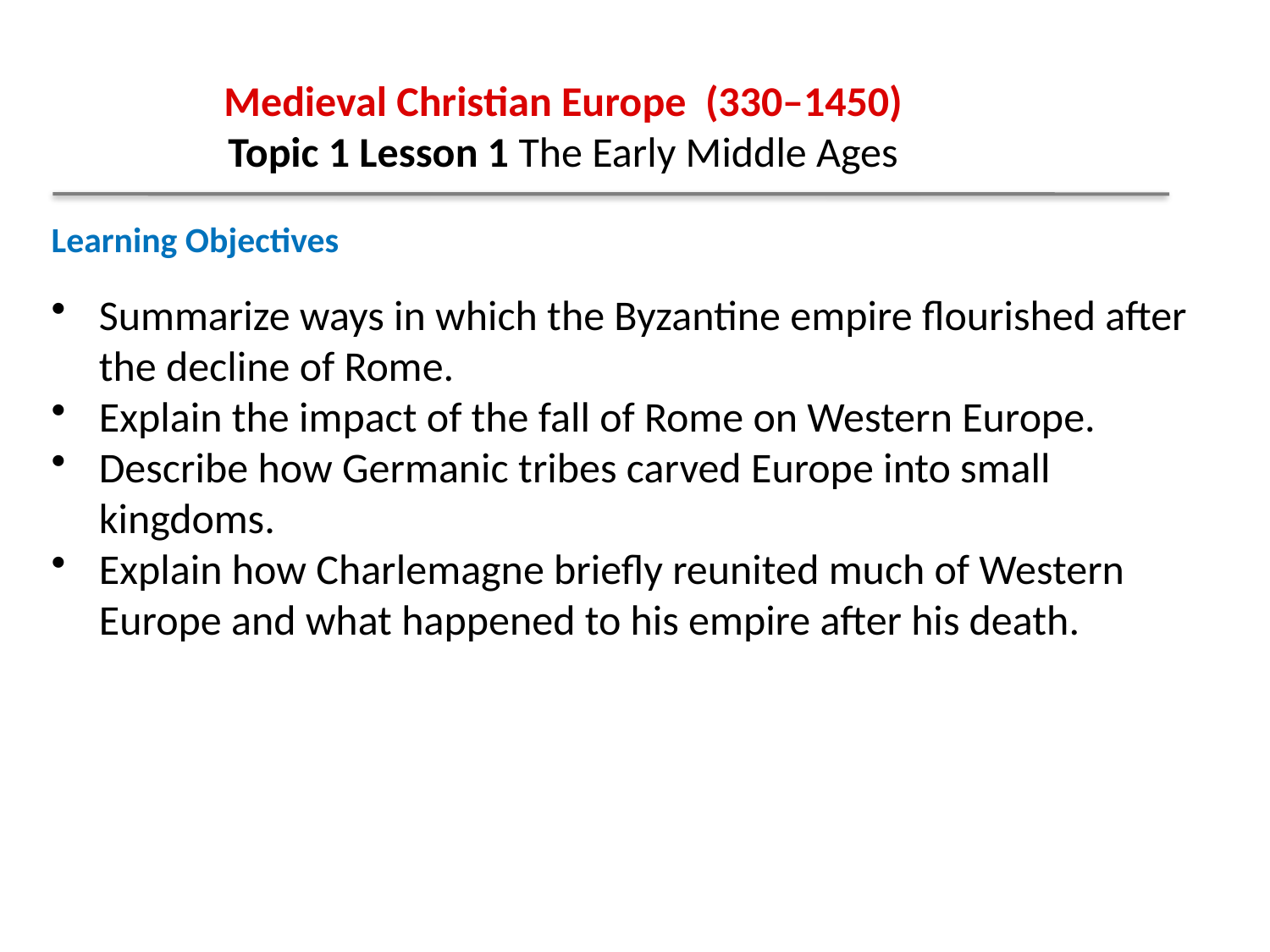

Medieval Christian Europe  (330–1450)
Topic 1 Lesson 1 The Early Middle Ages
Learning Objectives
Summarize ways in which the Byzantine empire flourished after the decline of Rome.
Explain the impact of the fall of Rome on Western Europe.
Describe how Germanic tribes carved Europe into small kingdoms.
Explain how Charlemagne briefly reunited much of Western Europe and what happened to his empire after his death.